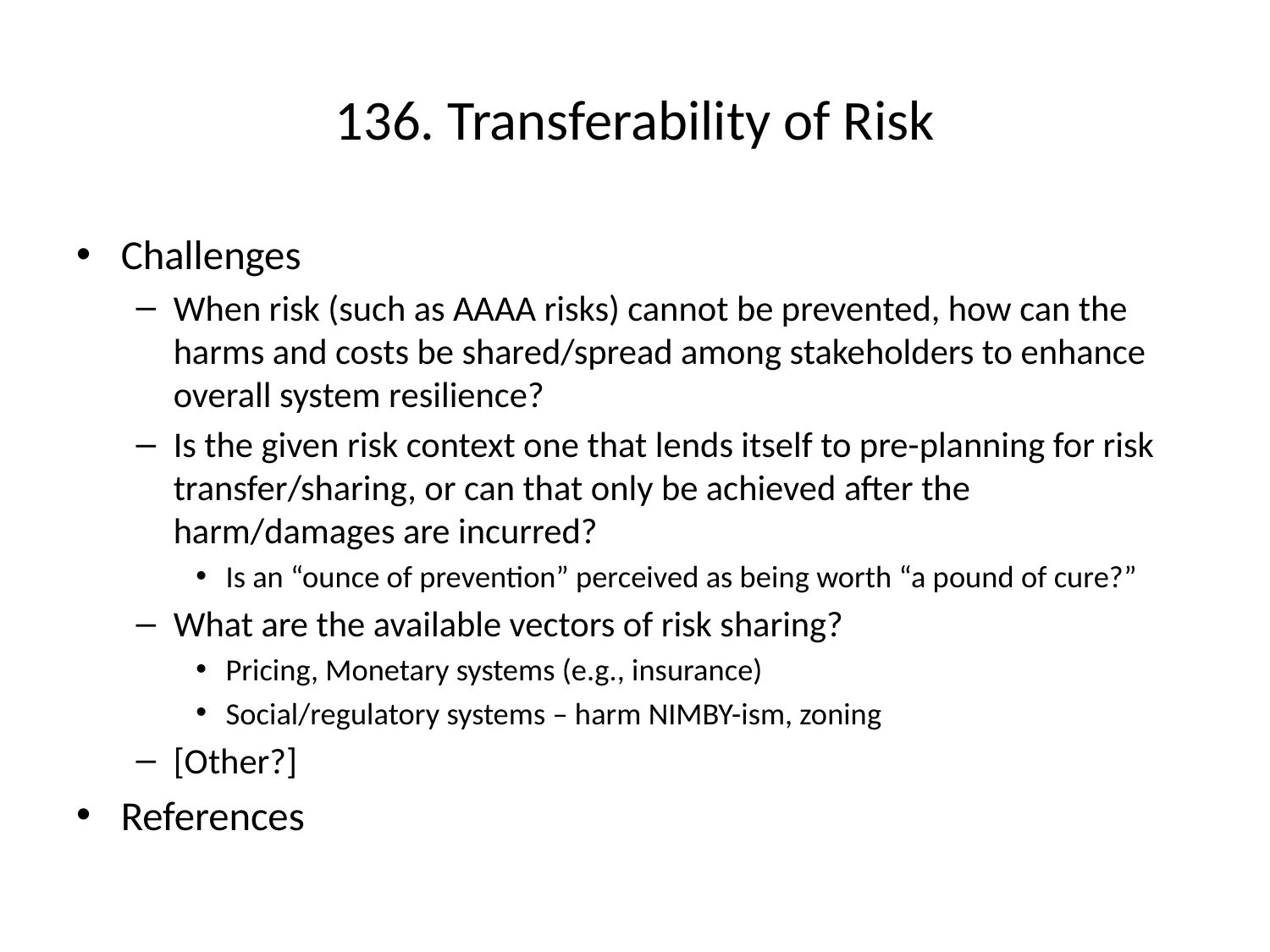

# 136. Transferability of Risk
Challenges
When risk (such as AAAA risks) cannot be prevented, how can the harms and costs be shared/spread among stakeholders to enhance overall system resilience?
Is the given risk context one that lends itself to pre-planning for risk transfer/sharing, or can that only be achieved after the harm/damages are incurred?
Is an “ounce of prevention” perceived as being worth “a pound of cure?”
What are the available vectors of risk sharing?
Pricing, Monetary systems (e.g., insurance)
Social/regulatory systems – harm NIMBY-ism, zoning
[Other?]
References